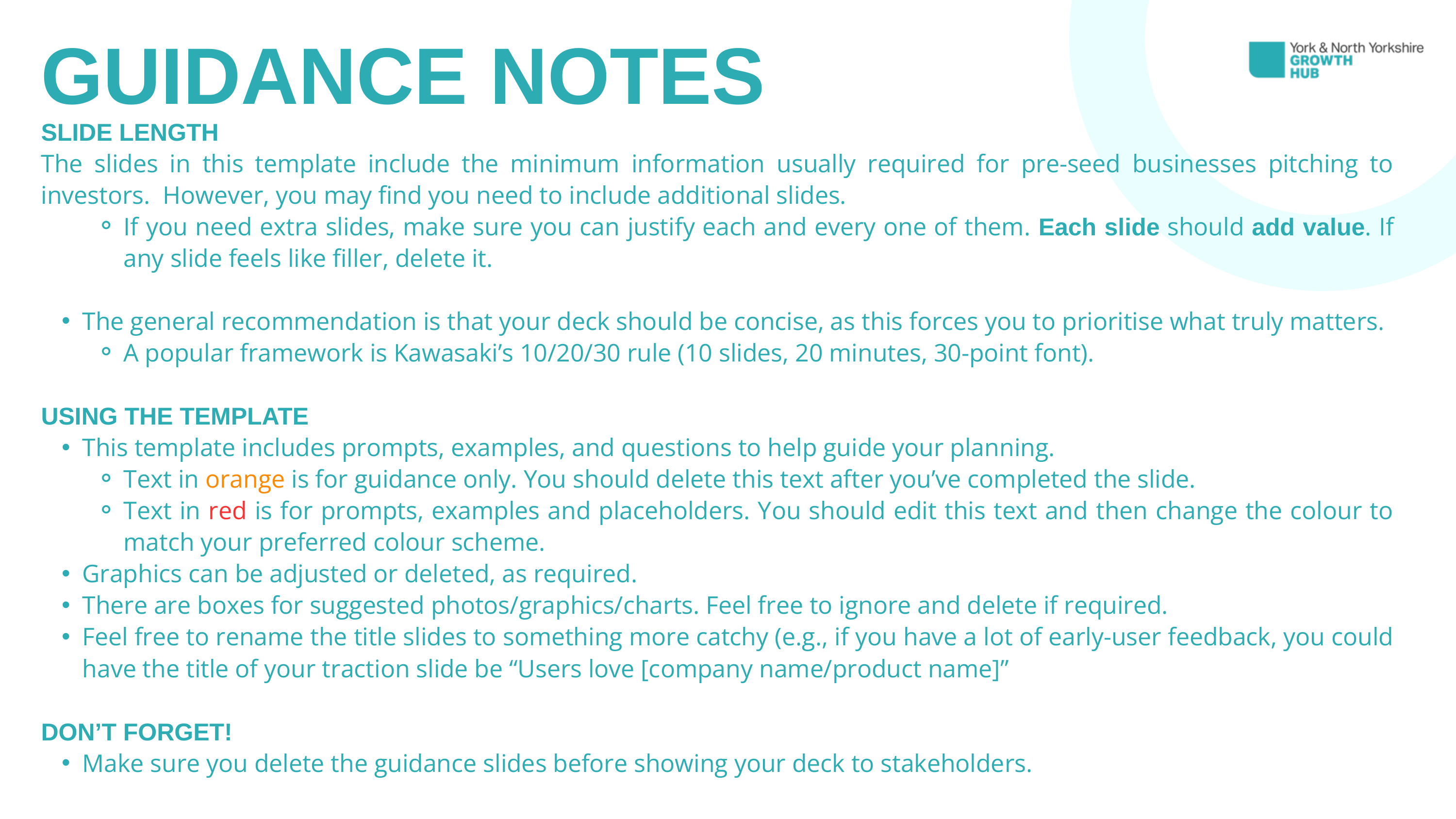

GUIDANCE NOTES

SLIDE LENGTH
The slides in this template include the minimum information usually required for pre-seed businesses pitching to investors.  However, you may find you need to include additional slides.
If you need extra slides, make sure you can justify each and every one of them. Each slide should add value. If any slide feels like filler, delete it.

The general recommendation is that your deck should be concise, as this forces you to prioritise what truly matters.
A popular framework is Kawasaki’s 10/20/30 rule (10 slides, 20 minutes, 30-point font).

USING THE TEMPLATE
This template includes prompts, examples, and questions to help guide your planning.
Text in orange is for guidance only. You should delete this text after you’ve completed the slide.
Text in red is for prompts, examples and placeholders. You should edit this text and then change the colour to match your preferred colour scheme.
Graphics can be adjusted or deleted, as required.
There are boxes for suggested photos/graphics/charts. Feel free to ignore and delete if required.
Feel free to rename the title slides to something more catchy (e.g., if you have a lot of early-user feedback, you could have the title of your traction slide be “Users love [company name/product name]”

DON’T FORGET!
Make sure you delete the guidance slides before showing your deck to stakeholders.